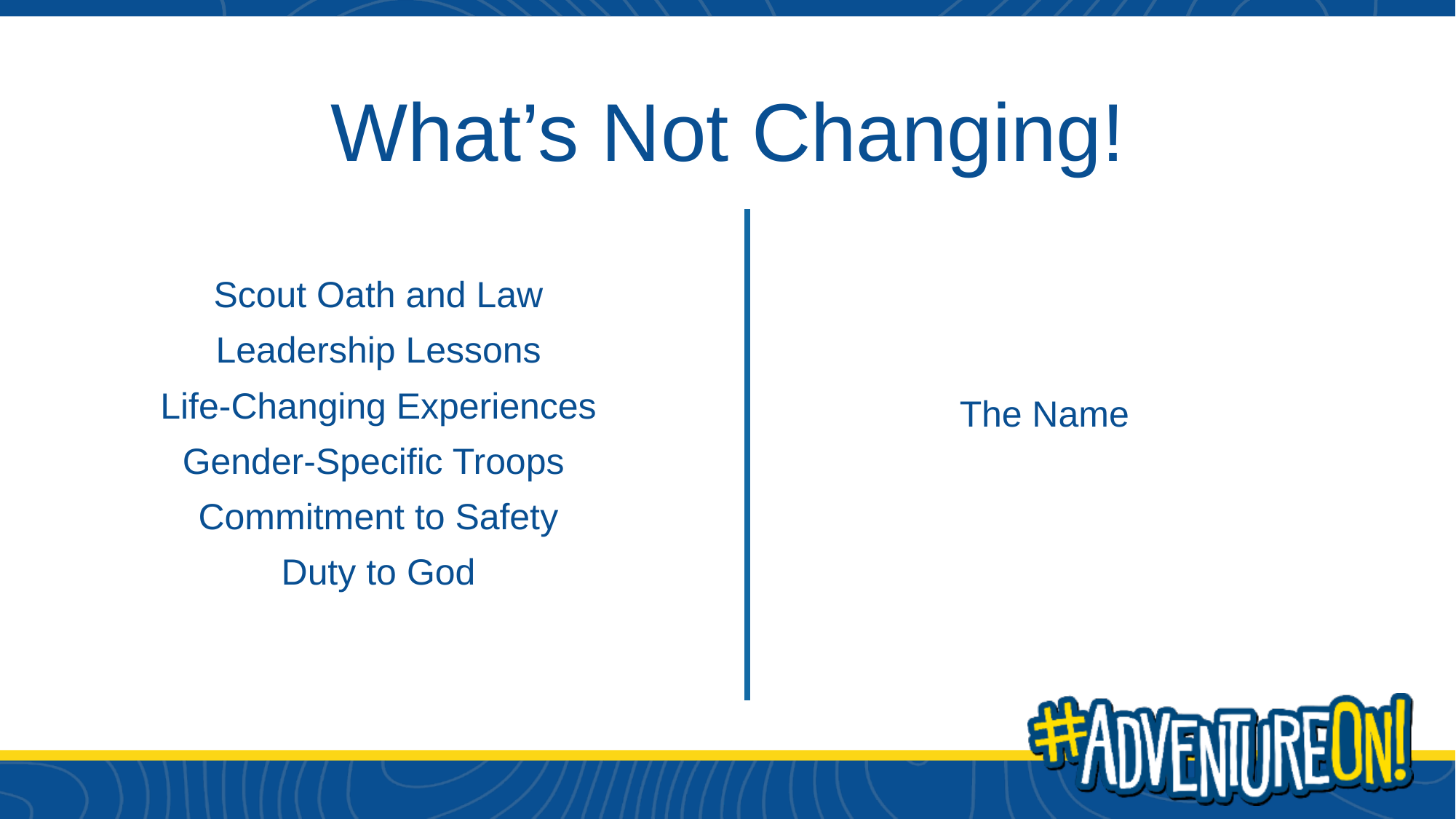

What’s Not Changing!
Scout Oath and Law
Leadership Lessons
Life-Changing Experiences
Gender-Specific Troops
Commitment to Safety
Duty to God

The Name